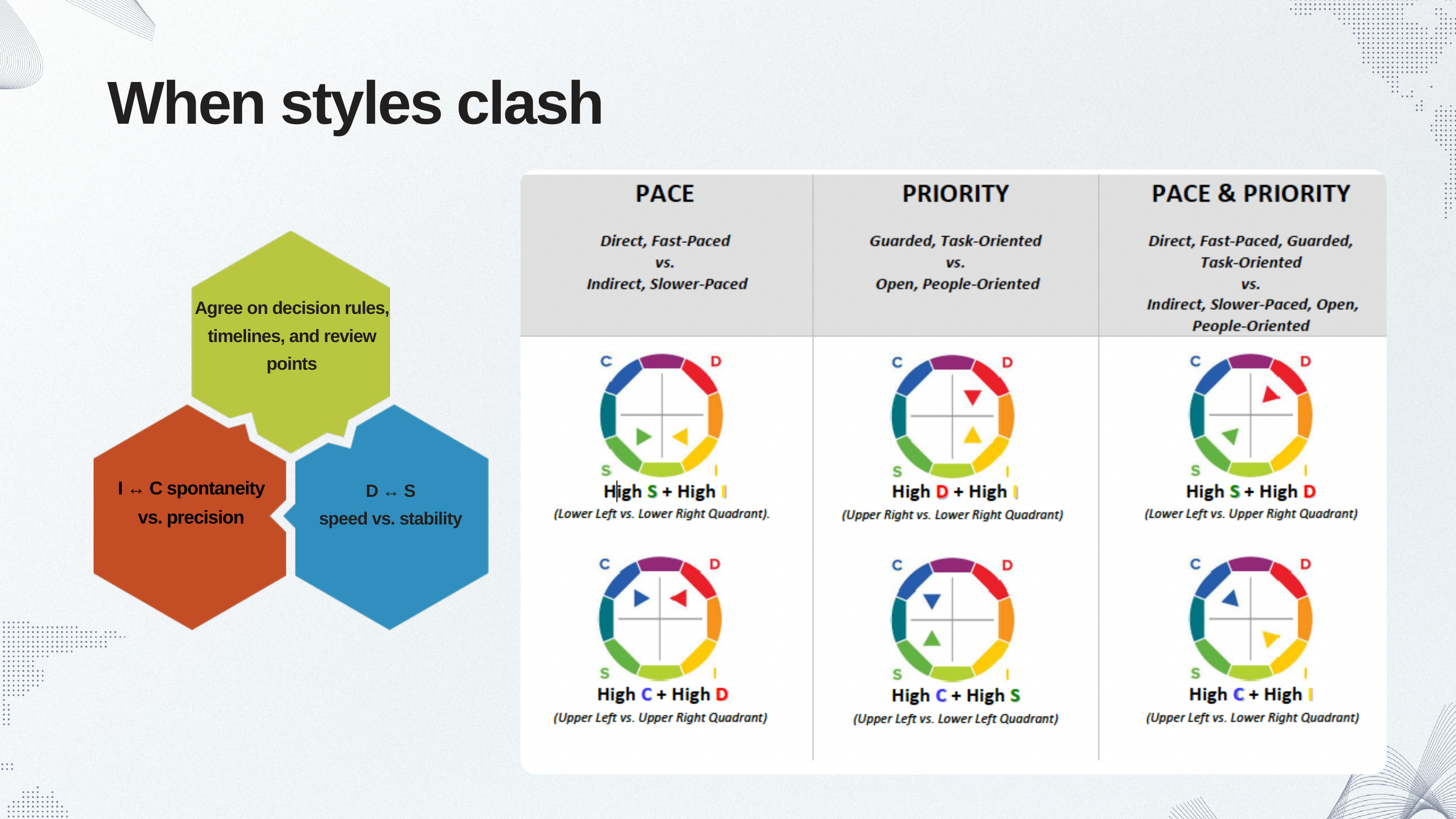

When styles clash

Agree on decision rules, timelines, and review points
I ↔ C spontaneity vs. precision
D ↔ S
speed vs. stability